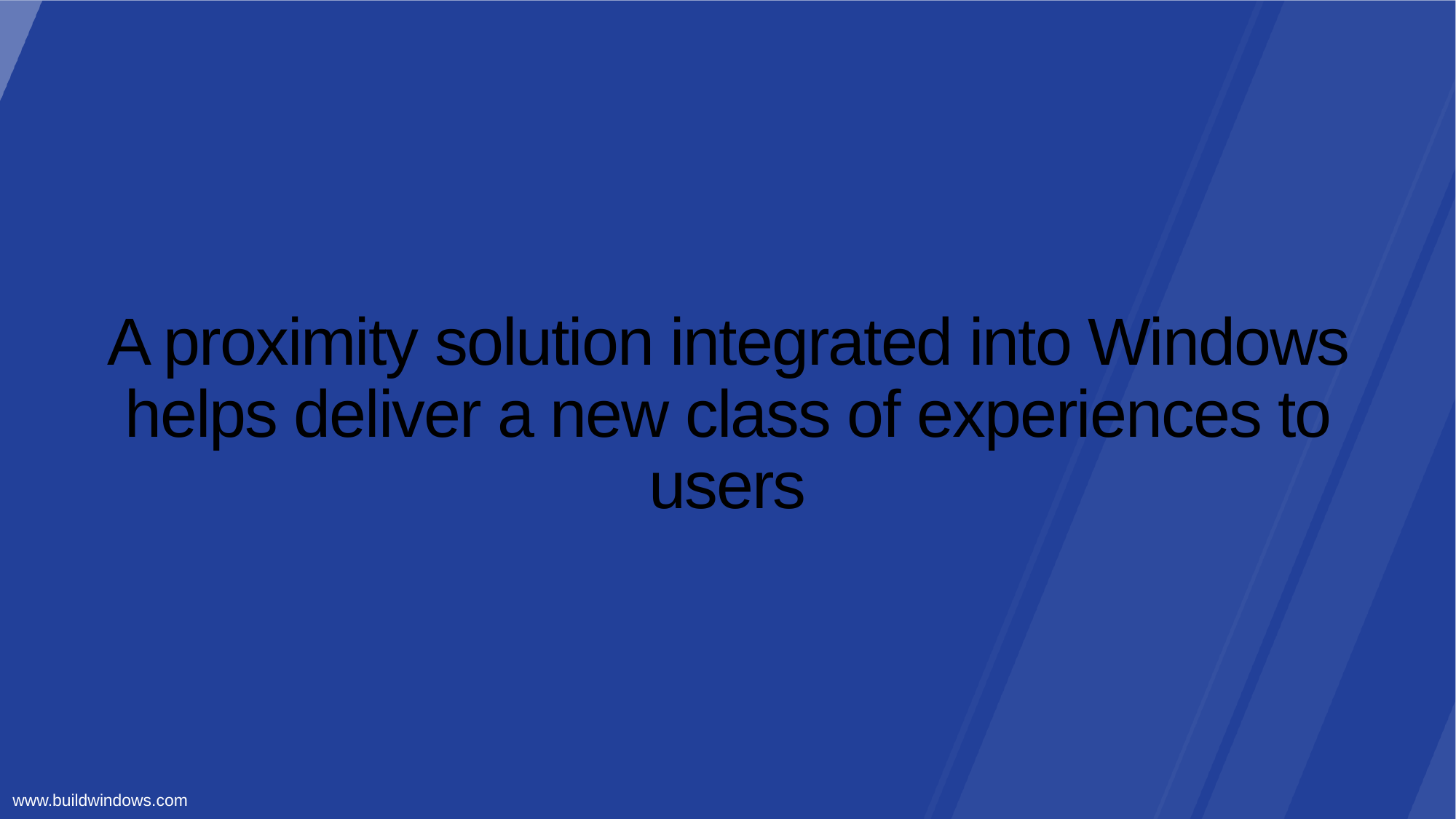

# A proximity solution integrated into Windows helps deliver a new class of experiences to users